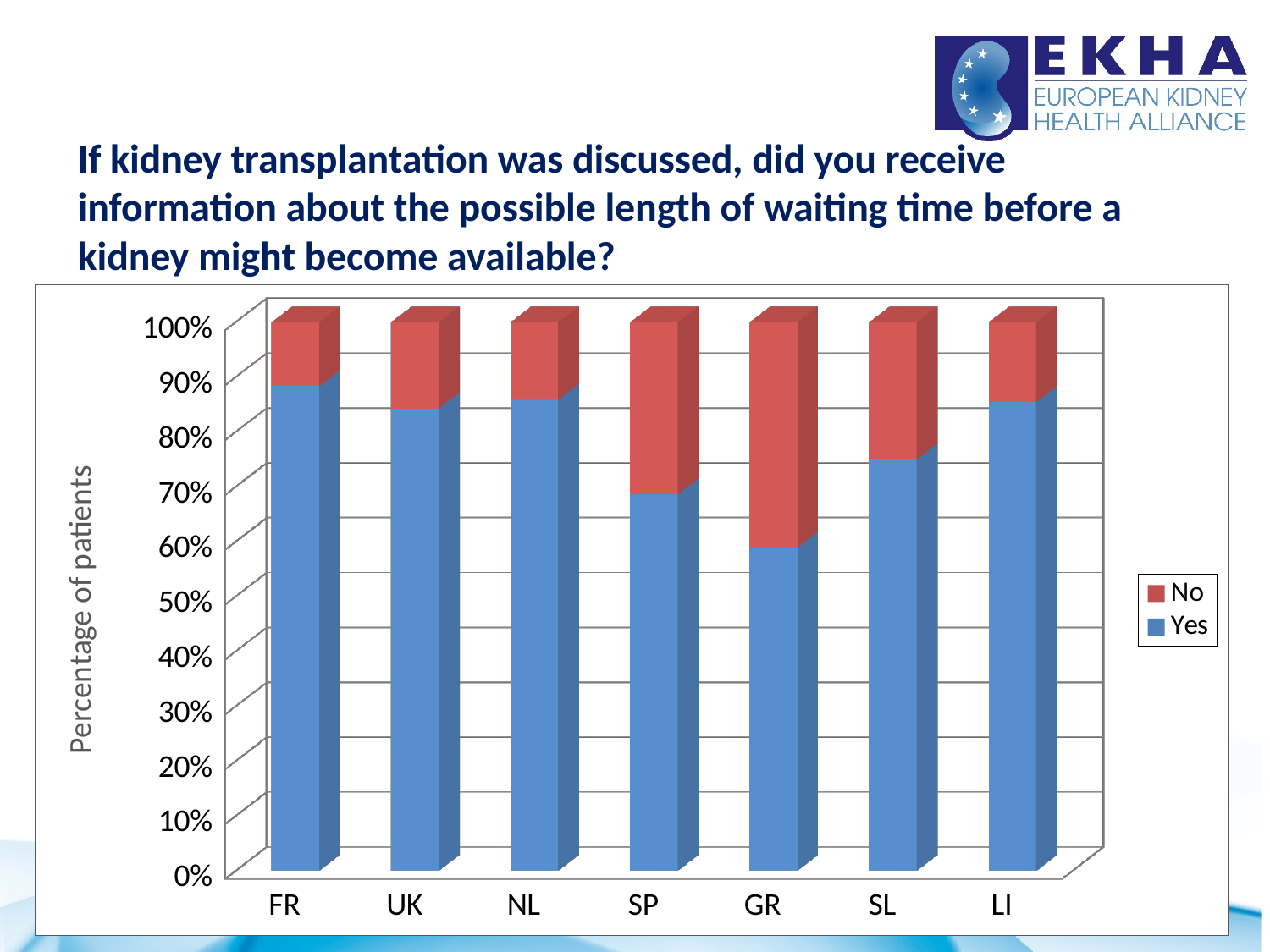

# If kidney transplantation was discussed, did you receive information about the possible length of waiting time before a kidney might become available?

[unsupported chart]